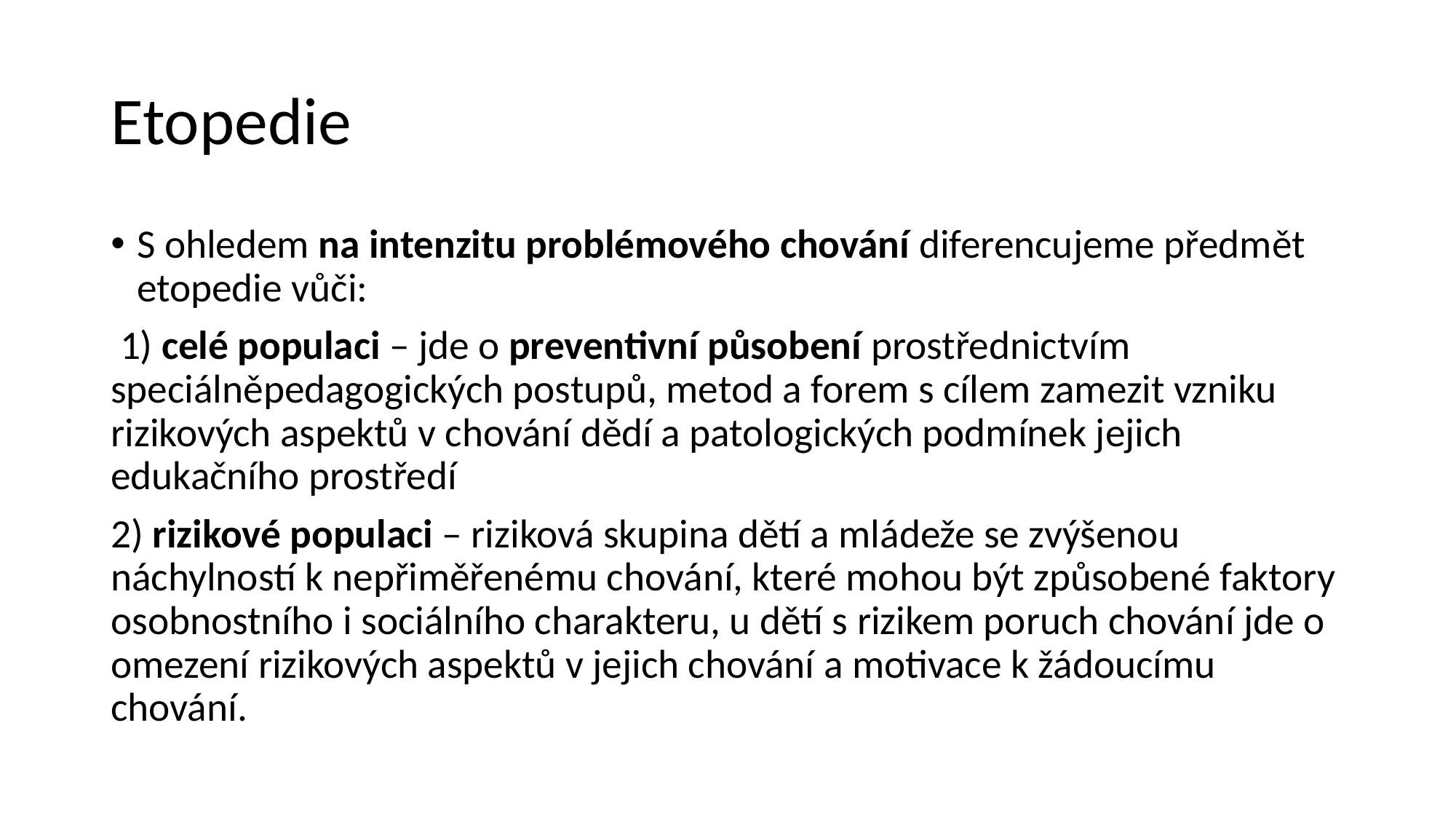

# Etopedie
S ohledem na intenzitu problémového chování diferencujeme předmět etopedie vůči:
 1) celé populaci – jde o preventivní působení prostřednictvím speciálněpedagogických postupů, metod a forem s cílem zamezit vzniku rizikových aspektů v chování dědí a patologických podmínek jejich edukačního prostředí
2) rizikové populaci – riziková skupina dětí a mládeže se zvýšenou náchylností k nepřiměřenému chování, které mohou být způsobené faktory osobnostního i sociálního charakteru, u dětí s rizikem poruch chování jde o omezení rizikových aspektů v jejich chování a motivace k žádoucímu chování.